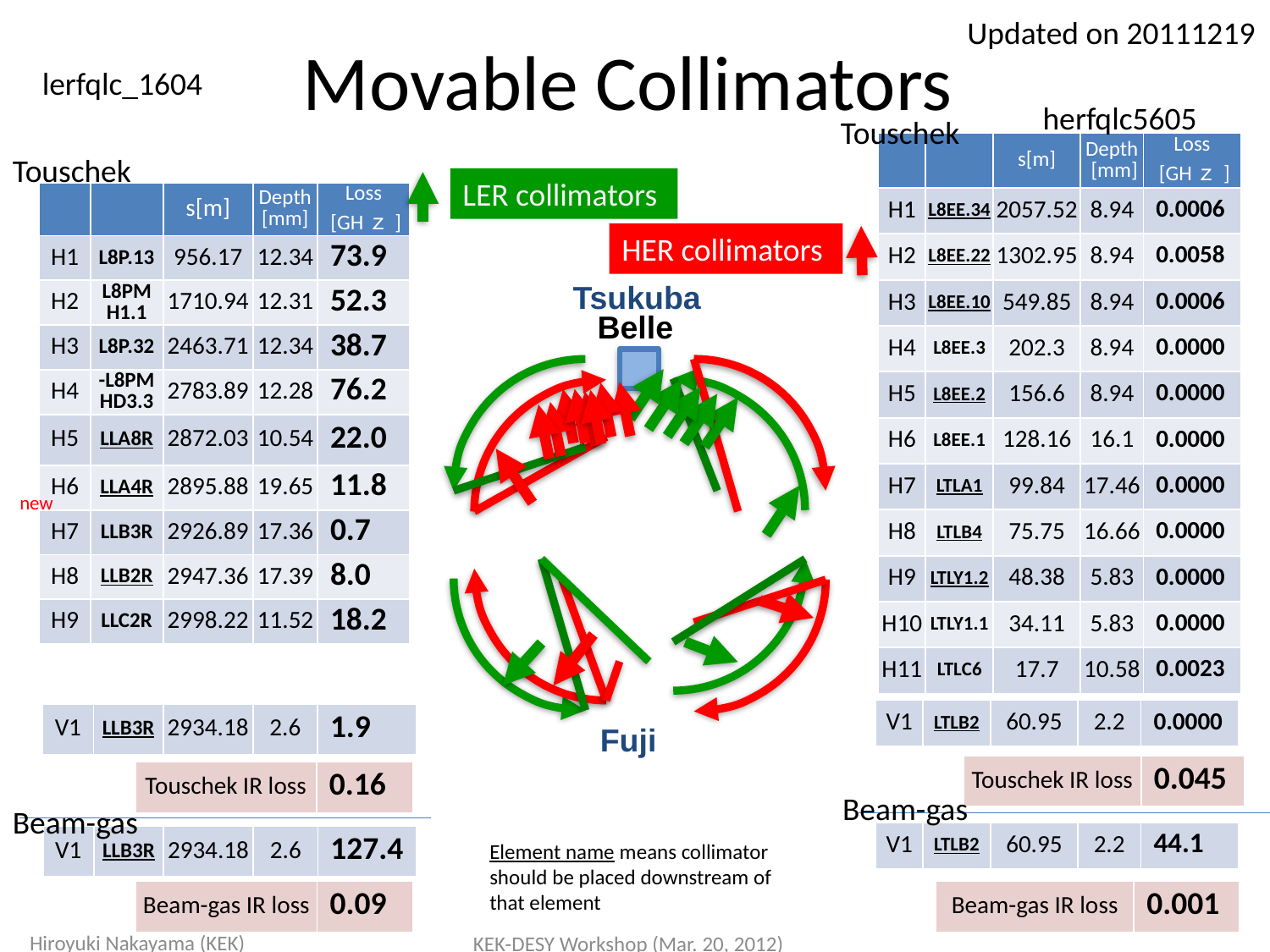

# Movable Collimators
Updated on 20111219
lerfqlc_1604
herfqlc5605
Touschek
|  |  | s[m] | Depth [mm] | Loss [GHｚ] |
| --- | --- | --- | --- | --- |
| H1 | L8EE.34 | 2057.52 | 8.94 | 0.0006 |
| H2 | L8EE.22 | 1302.95 | 8.94 | 0.0058 |
| H3 | L8EE.10 | 549.85 | 8.94 | 0.0006 |
| H4 | L8EE.3 | 202.3 | 8.94 | 0.0000 |
| H5 | L8EE.2 | 156.6 | 8.94 | 0.0000 |
| H6 | L8EE.1 | 128.16 | 16.1 | 0.0000 |
| H7 | LTLA1 | 99.84 | 17.46 | 0.0000 |
| H8 | LTLB4 | 75.75 | 16.66 | 0.0000 |
| H9 | LTLY1.2 | 48.38 | 5.83 | 0.0000 |
| H10 | LTLY1.1 | 34.11 | 5.83 | 0.0000 |
| H11 | LTLC6 | 17.7 | 10.58 | 0.0023 |
Touschek
LER collimators
|  |  | s[m] | Depth [mm] | Loss [GHｚ] |
| --- | --- | --- | --- | --- |
| H1 | L8P.13 | 956.17 | 12.34 | 73.9 |
| H2 | L8PM H1.1 | 1710.94 | 12.31 | 52.3 |
| H3 | L8P.32 | 2463.71 | 12.34 | 38.7 |
| H4 | -L8PM HD3.3 | 2783.89 | 12.28 | 76.2 |
| H5 | LLA8R | 2872.03 | 10.54 | 22.0 |
| H6 | LLA4R | 2895.88 | 19.65 | 11.8 |
| H7 | LLB3R | 2926.89 | 17.36 | 0.7 |
| H8 | LLB2R | 2947.36 | 17.39 | 8.0 |
| H9 | LLC2R | 2998.22 | 11.52 | 18.2 |
HER collimators
Tsukuba
Belle

Fuji
new
| V1 | LTLB2 | 60.95 | 2.2 | 0.0000 |
| --- | --- | --- | --- | --- |
| V1 | LLB3R | 2934.18 | 2.6 | 1.9 |
| --- | --- | --- | --- | --- |
| Touschek IR loss | 0.045 |
| --- | --- |
| Touschek IR loss | 0.16 |
| --- | --- |
Beam-gas
Beam-gas
| V1 | LTLB2 | 60.95 | 2.2 | 44.1 |
| --- | --- | --- | --- | --- |
| V1 | LLB3R | 2934.18 | 2.6 | 127.4 |
| --- | --- | --- | --- | --- |
Element name means collimator should be placed downstream of that element
| Beam-gas IR loss | 0.001 |
| --- | --- |
| Beam-gas IR loss | 0.09 |
| --- | --- |
Hiroyuki Nakayama (KEK)
KEK-DESY Workshop (Mar. 20, 2012)